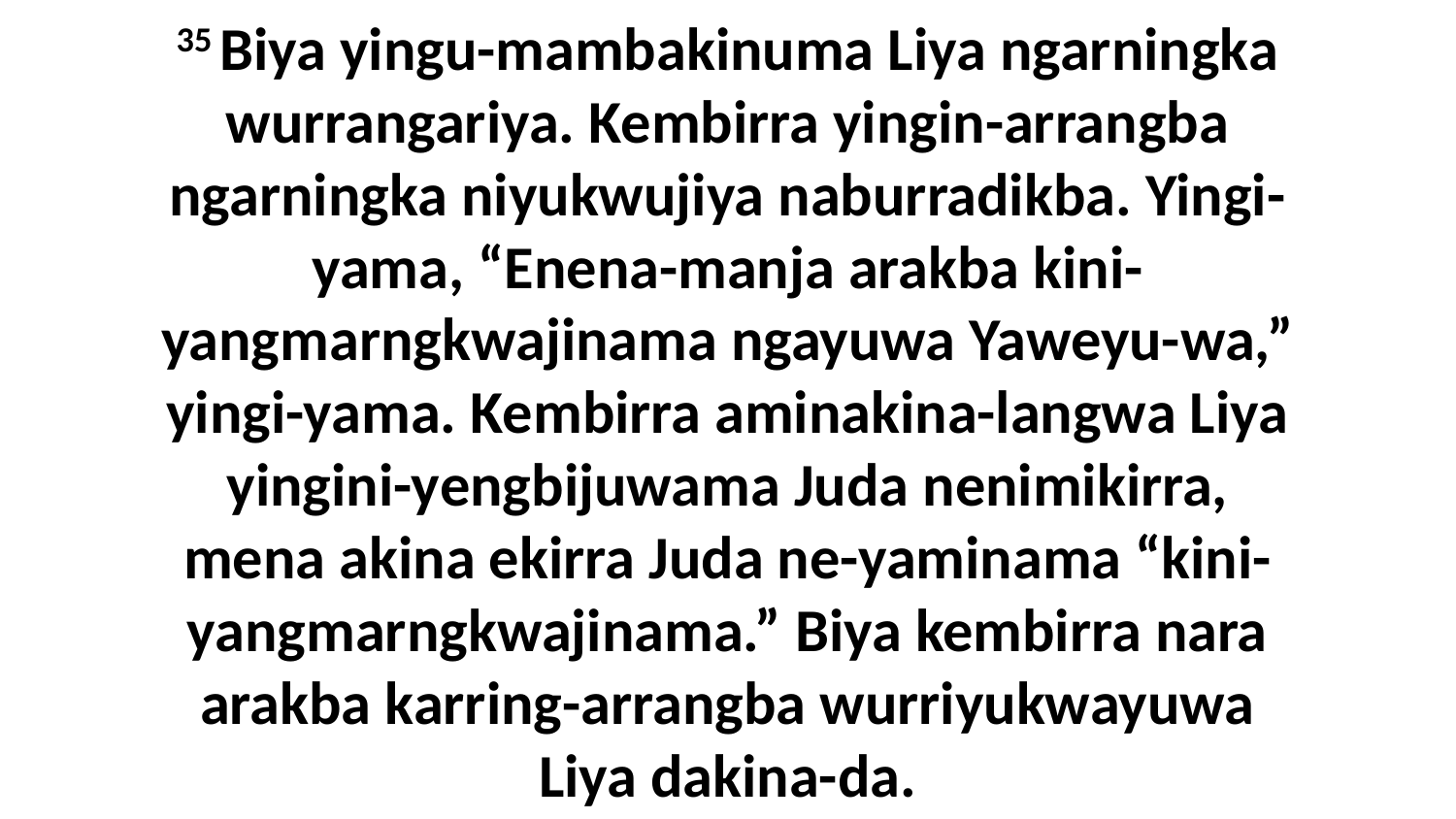

35 Biya yingu-mambakinuma Liya ngarningka wurrangariya. Kembirra yingin-arrangba ngarningka niyukwujiya naburradikba. Yingi-yama, “Enena-manja arakba kini-yangmarngkwajinama ngayuwa Yaweyu-wa,” yingi-yama. Kembirra aminakina-langwa Liya yingini-yengbijuwama Juda nenimikirra, mena akina ekirra Juda ne-yaminama “kini-yangmarngkwajinama.” Biya kembirra nara arakba karring-arrangba wurriyukwayuwa Liya dakina-da.